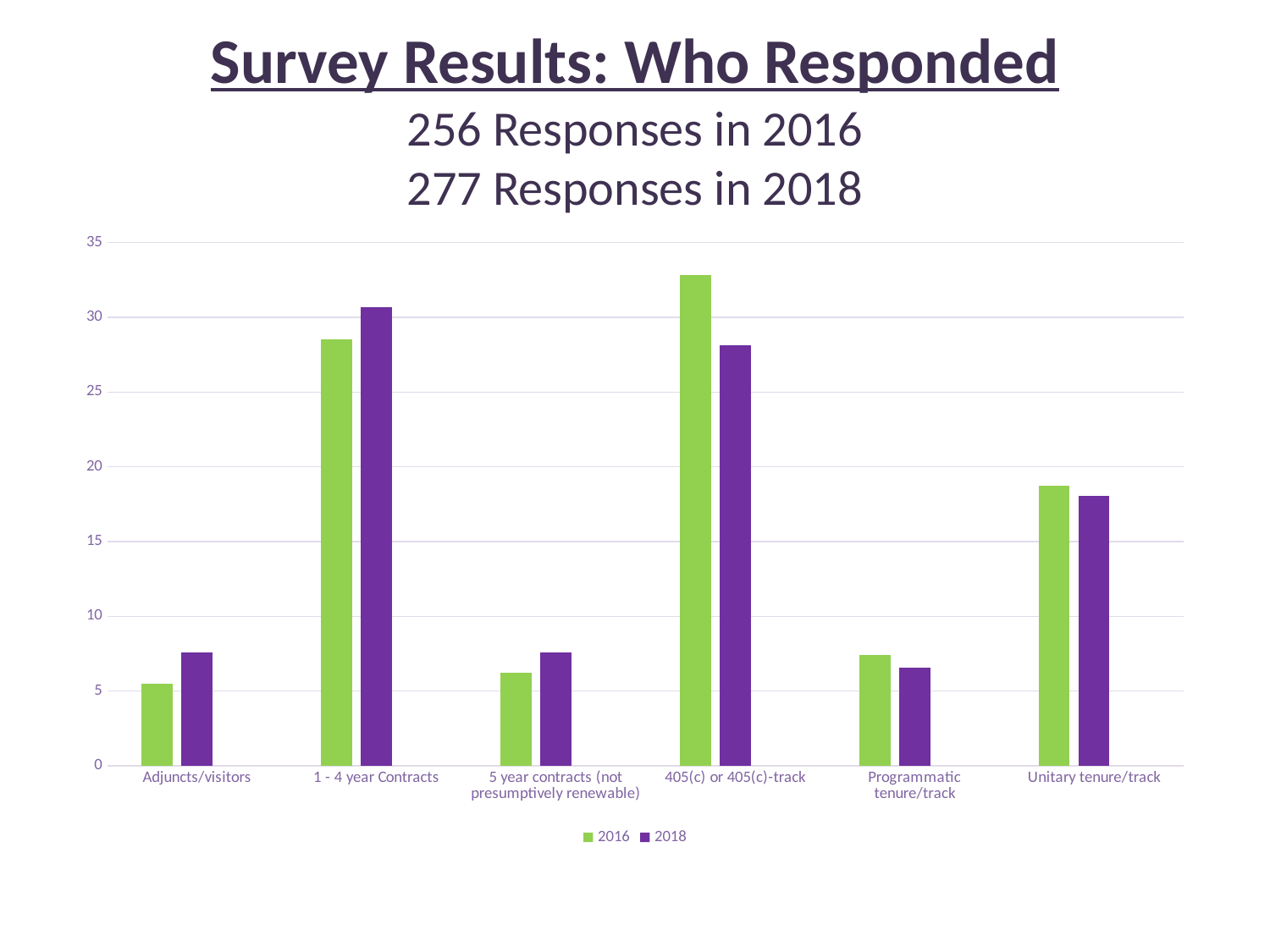

# Survey Results: Who Responded 256 Responses in 2016 277 Responses in 2018

### Chart

| Category | 2016 | 2018 | Column1 |
|---|---|---|---|
| Adjuncts/visitors | 5.47 | 7.58 | None |
| 1 - 4 year Contracts | 28.51 | 30.68 | None |
| 5 year contracts (not presumptively renewable) | 6.25 | 7.58 | None |
| 405(c) or 405(c)-track | 32.82 | 28.15 | None |
| Programmatic tenure/track | 7.42 | 6.56 | None |
| Unitary tenure/track | 18.75 | 18.05 | None |